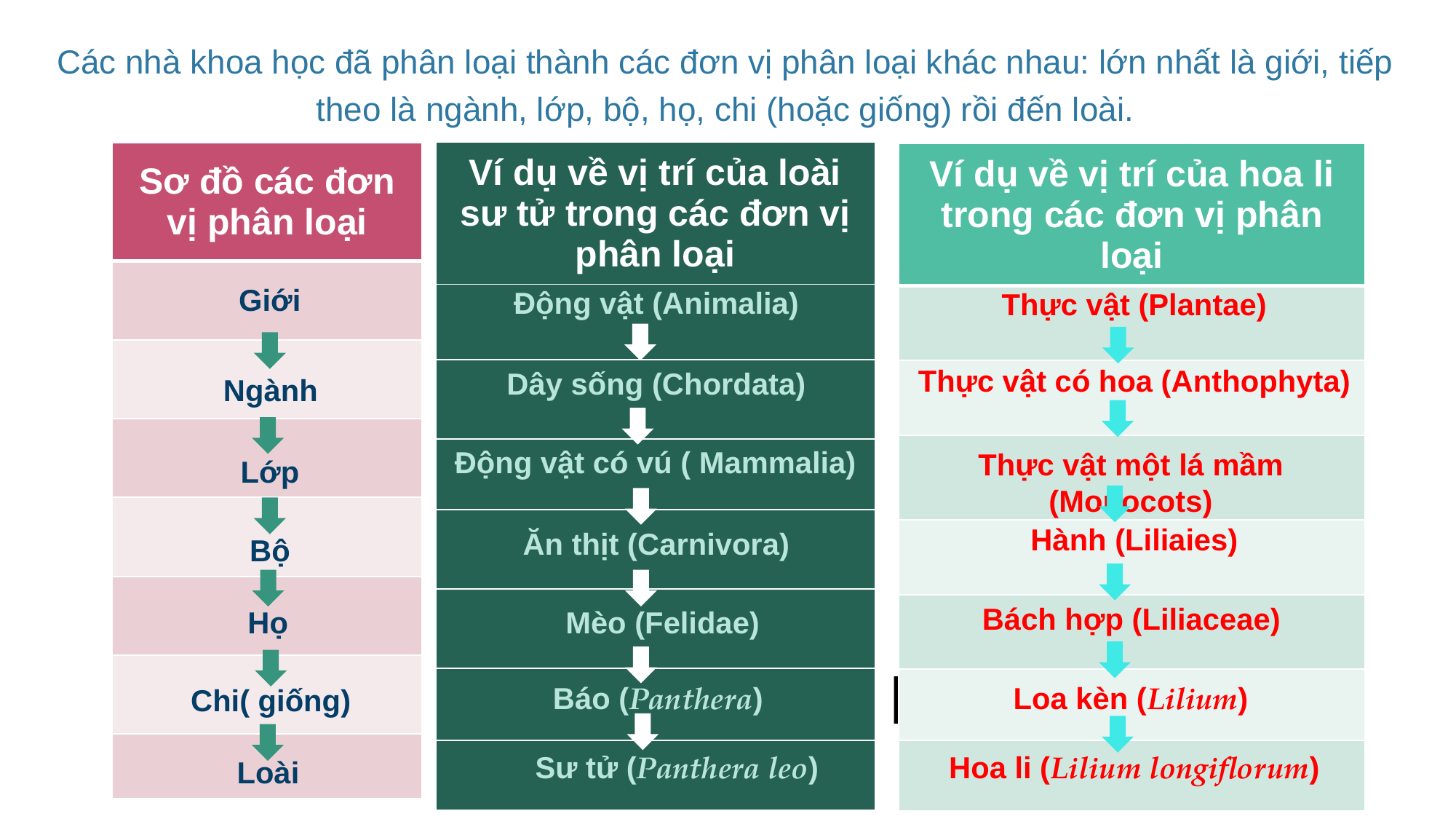

Các nhà khoa học đã phân loại thành các đơn vị phân loại khác nhau: lớn nhất là giới, tiếp theo là ngành, lớp, bộ, họ, chi (hoặc giống) rồi đến loài.
| Ví dụ về vị trí của loài sư tử trong các đơn vị phân loại |
| --- |
|  |
|  |
|  |
|  |
|  |
|  |
|  |
| Sơ đồ các đơn vị phân loại |
| --- |
|  |
|  |
|  |
|  |
|  |
|  |
|  |
| Ví dụ về vị trí của hoa li trong các đơn vị phân loại |
| --- |
|  |
|  |
|  |
|  |
|  |
|  |
|  |
Giới
Động vật (Animalia)
Thực vật (Plantae)

Thực vật có hoa (Anthophyta)
Dây sống (Chordata)
Ngành

Động vật có vú ( Mammalia)
Thực vật một lá mầm (Monocots)
Lớp

Hành (Liliaies)
Ăn thịt (Carnivora)
Bộ

Bách hợp (Liliaceae)
Họ
Mèo (Felidae)

Loa kèn (Lilium)
Báo (Panthera)
Chi( giống)

Sư tử (Panthera leo)
Hoa li (Lilium longiflorum)
Loài